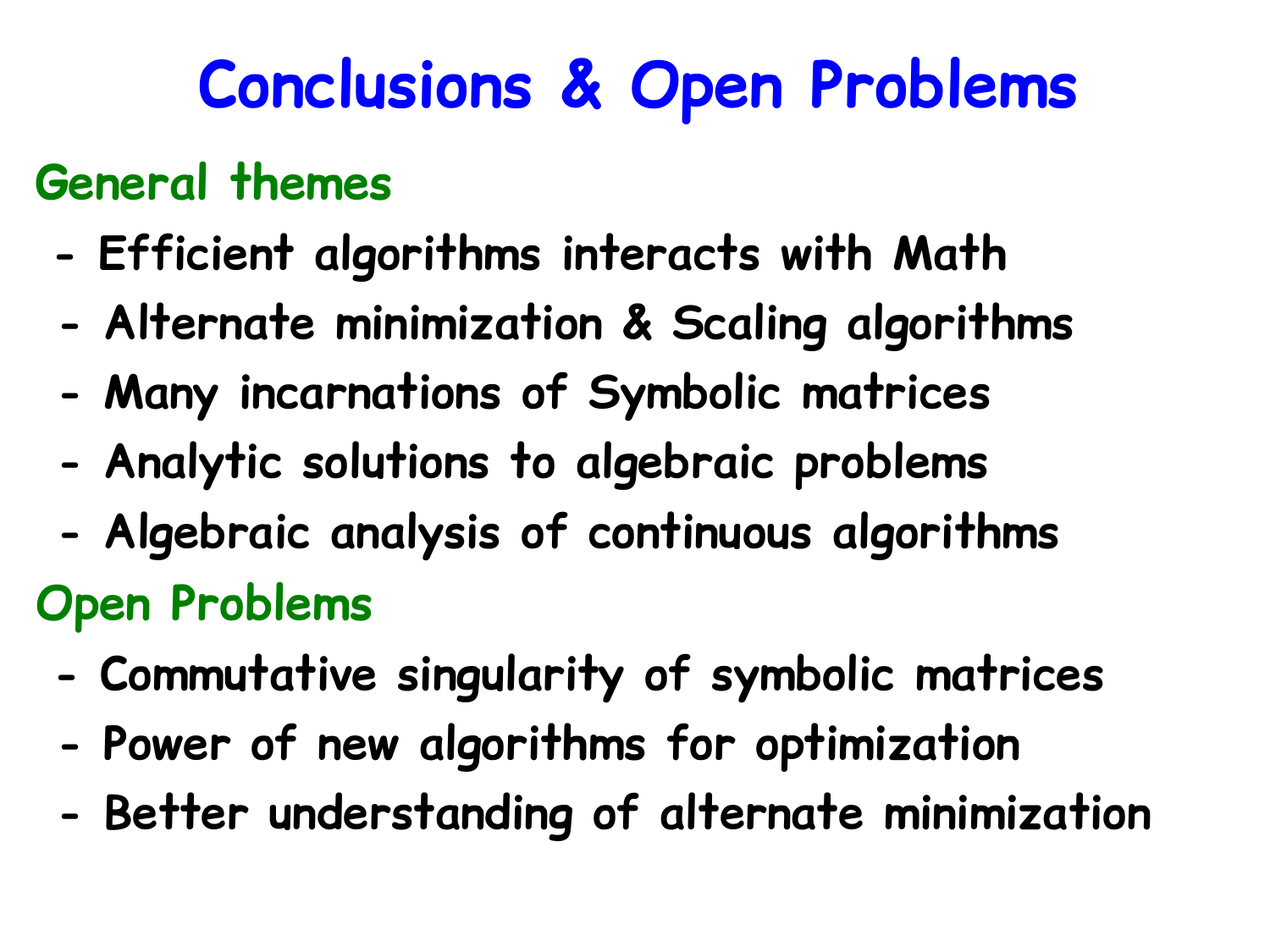

# Conclusions & Open Problems
General themes
 - Efficient algorithms interacts with Math
 - Alternate minimization & Scaling algorithms
 - Many incarnations of Symbolic matrices
 - Analytic solutions to algebraic problems
 - Algebraic analysis of continuous algorithms
Open Problems
 - Commutative singularity of symbolic matrices
 - Power of new algorithms for optimization
 - Better understanding of alternate minimization